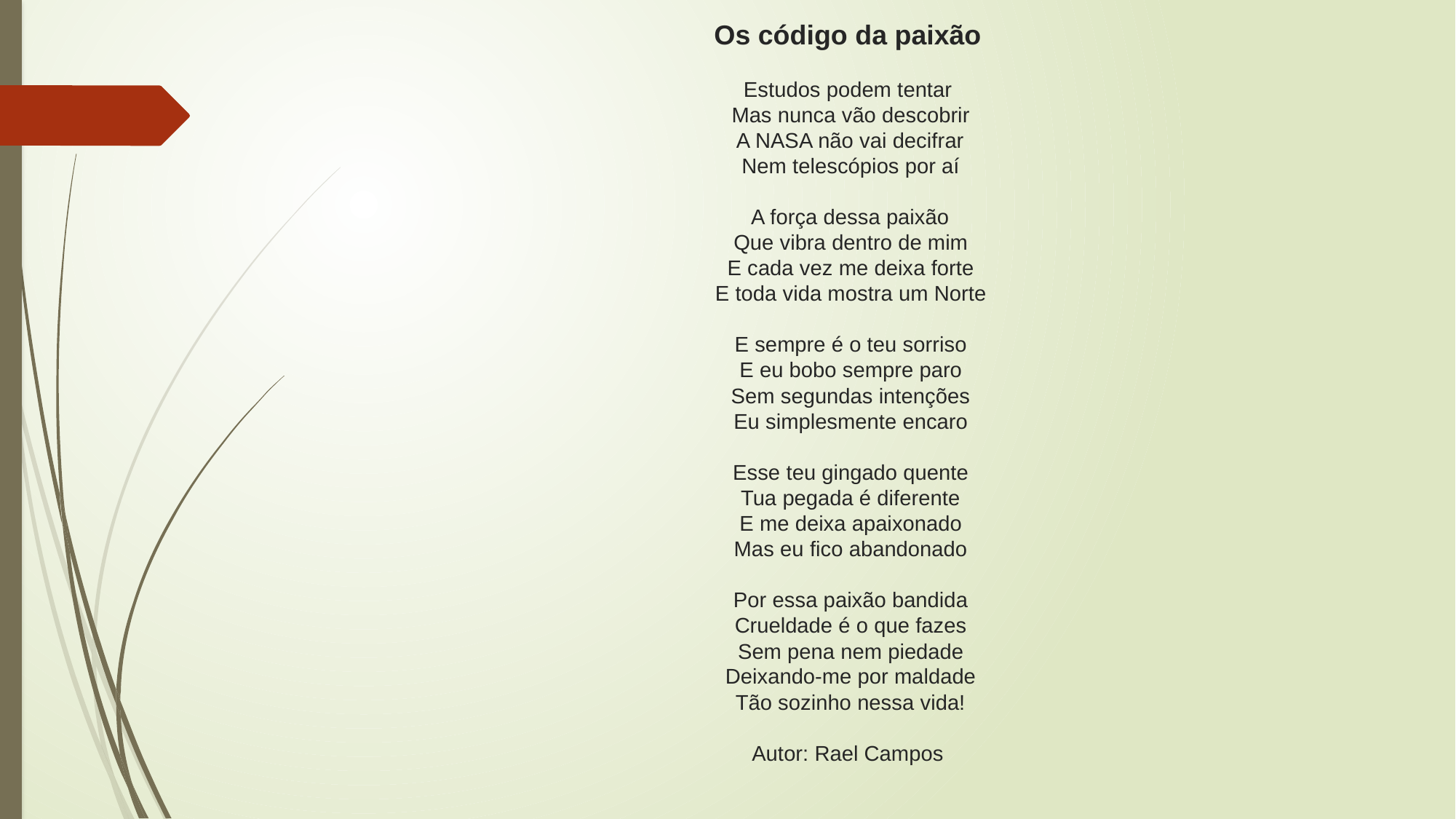

# Os código da paixão Estudos podem tentar Mas nunca vão descobrir A NASA não vai decifrar Nem telescópios por aí A força dessa paixão Que vibra dentro de mim E cada vez me deixa forte E toda vida mostra um Norte E sempre é o teu sorriso E eu bobo sempre paro Sem segundas intenções Eu simplesmente encaro Esse teu gingado quente Tua pegada é diferente E me deixa apaixonado Mas eu fico abandonado Por essa paixão bandida Crueldade é o que fazes Sem pena nem piedade Deixando-me por maldade Tão sozinho nessa vida! Autor: Rael Campos